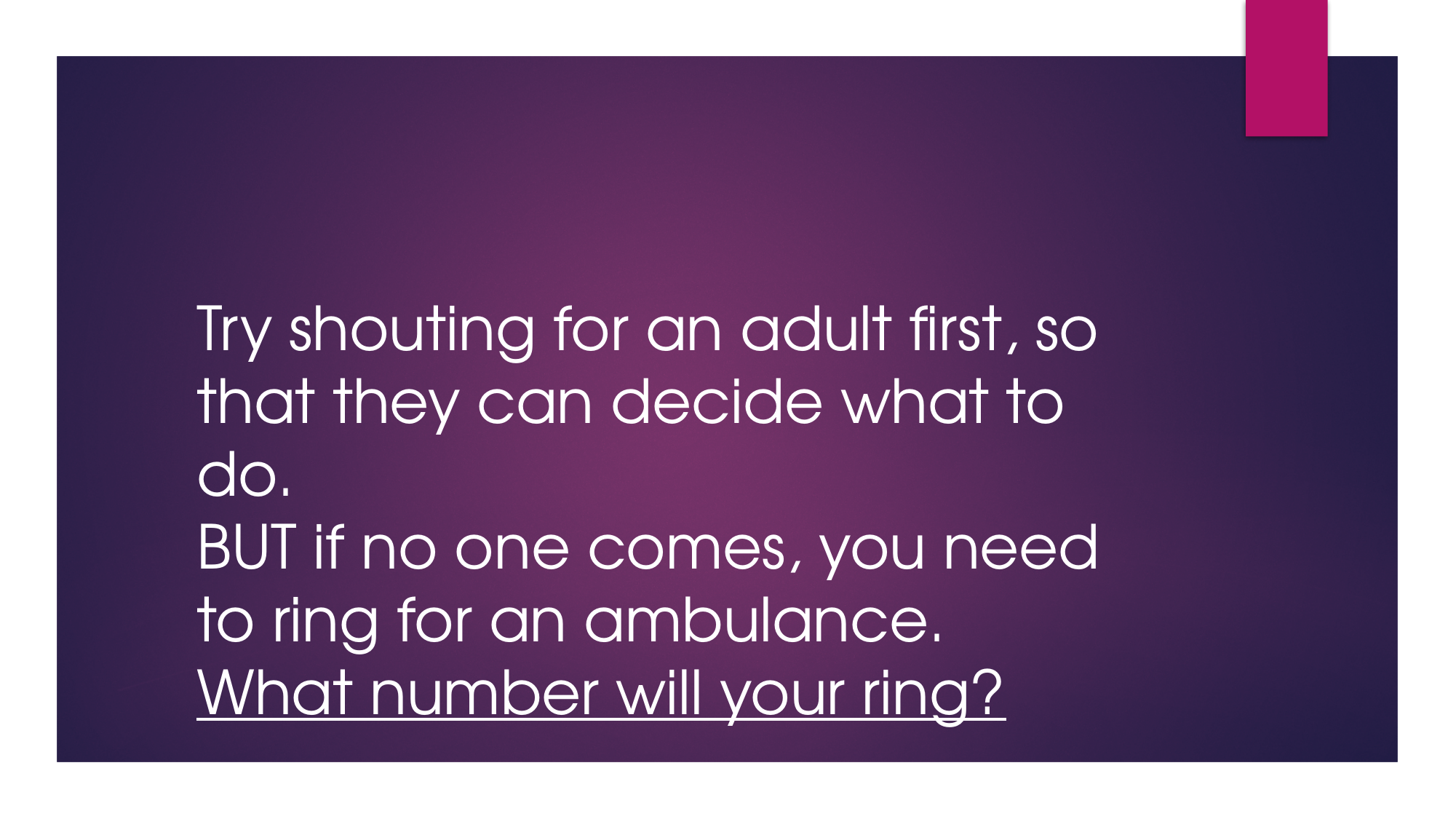

Try shouting for an adult first, so that they can decide what to do.
BUT if no one comes, you need to ring for an ambulance. What number will your ring?